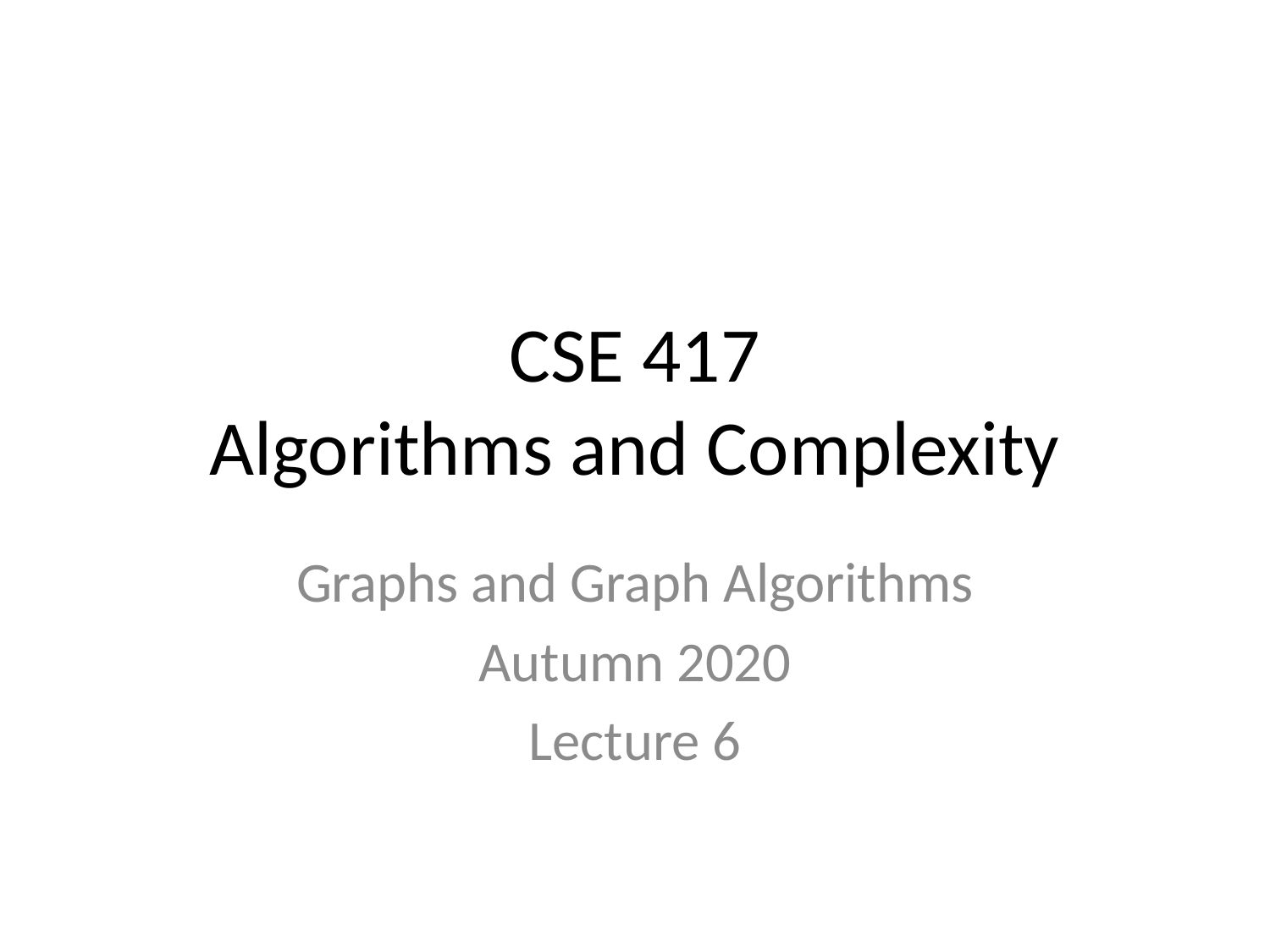

# CSE 417 Algorithms and Complexity
Graphs and Graph Algorithms
Autumn 2020
Lecture 6